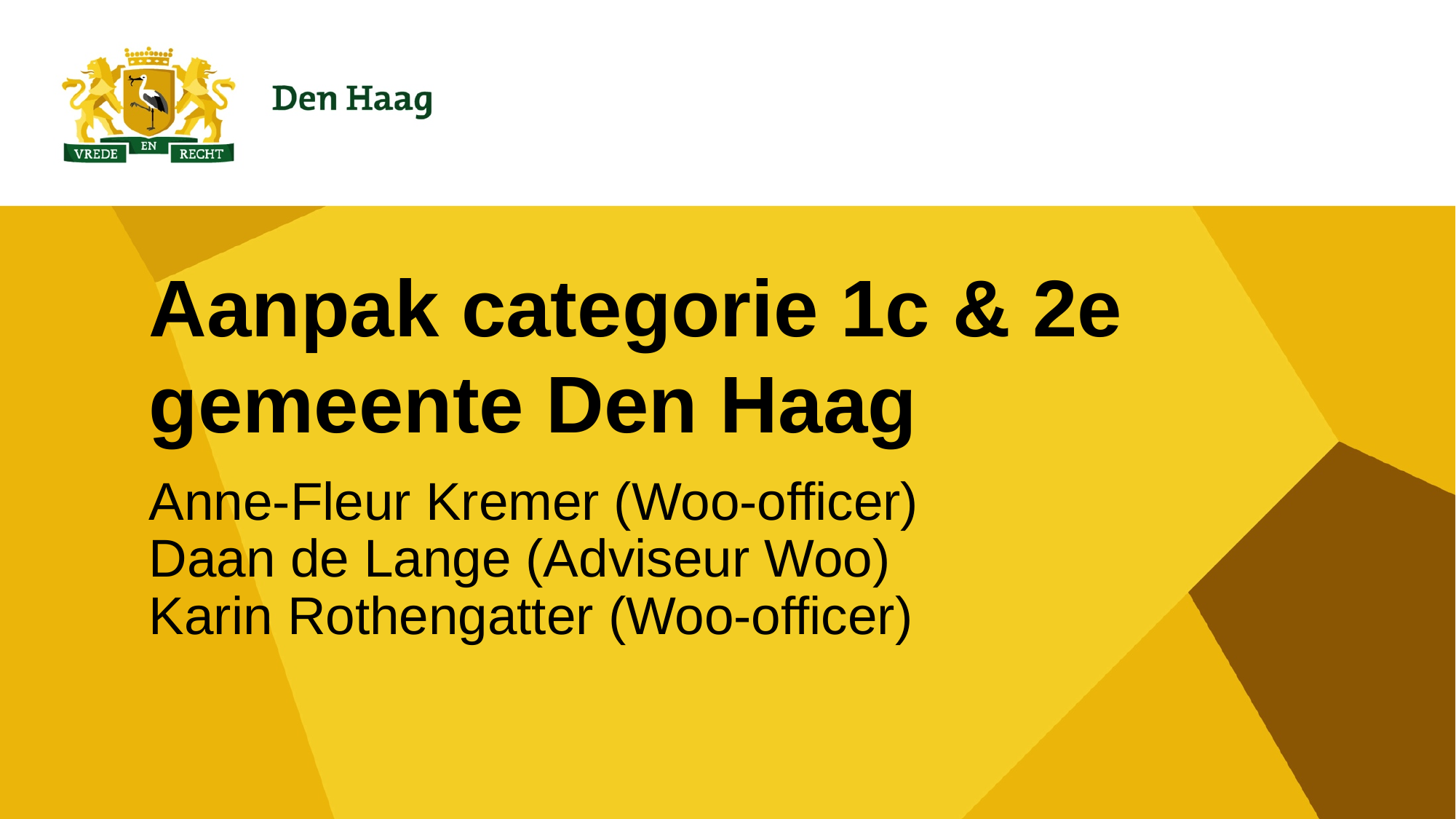

# Aanpak categorie 1c & 2e gemeente Den Haag
Anne-Fleur Kremer (Woo-officer)
Daan de Lange (Adviseur Woo)
Karin Rothengatter (Woo-officer)